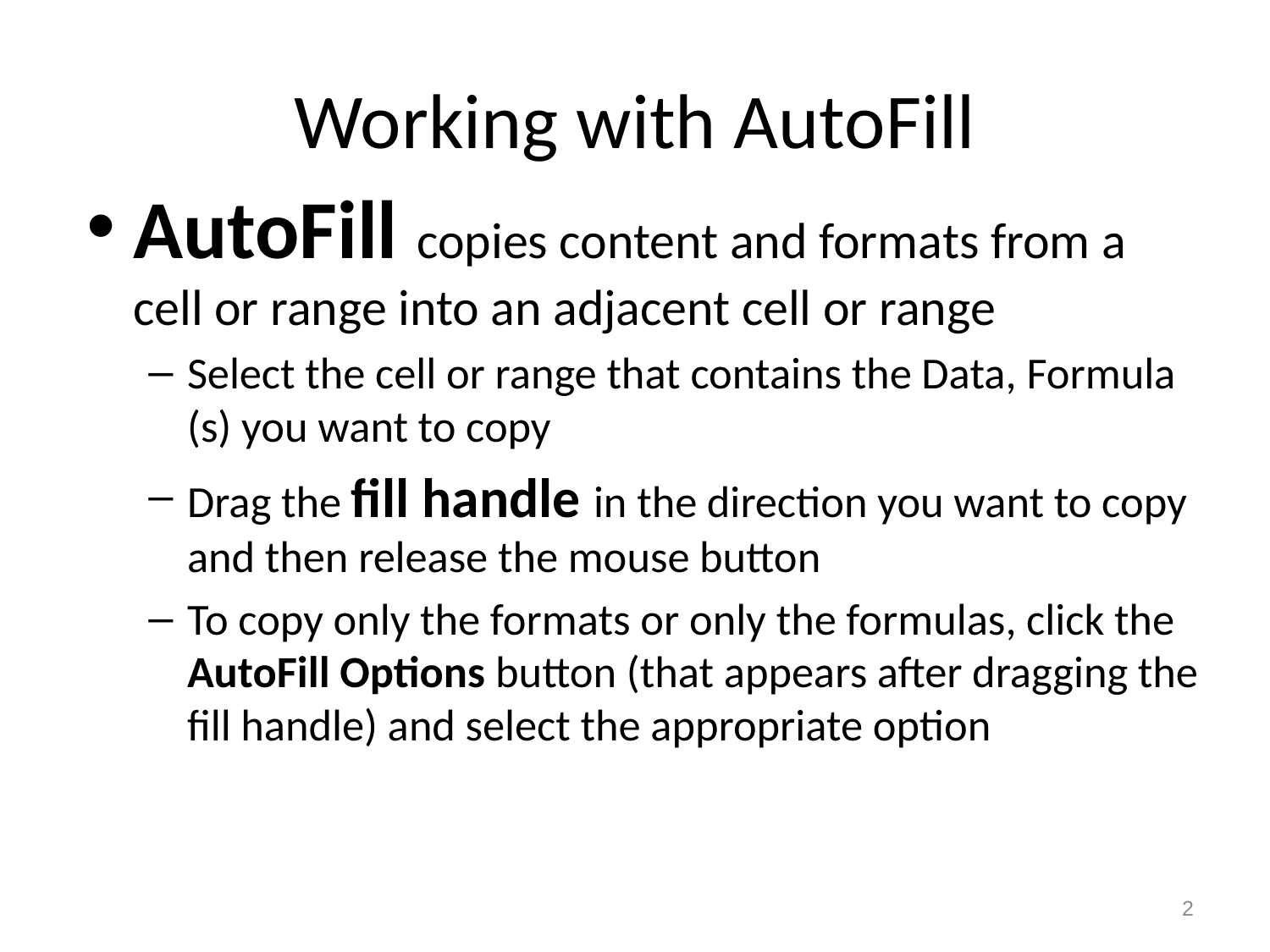

# Working with AutoFill
AutoFill copies content and formats from a cell or range into an adjacent cell or range
Select the cell or range that contains the Data, Formula (s) you want to copy
Drag the fill handle in the direction you want to copy and then release the mouse button
To copy only the formats or only the formulas, click the AutoFill Options button (that appears after dragging the fill handle) and select the appropriate option
2